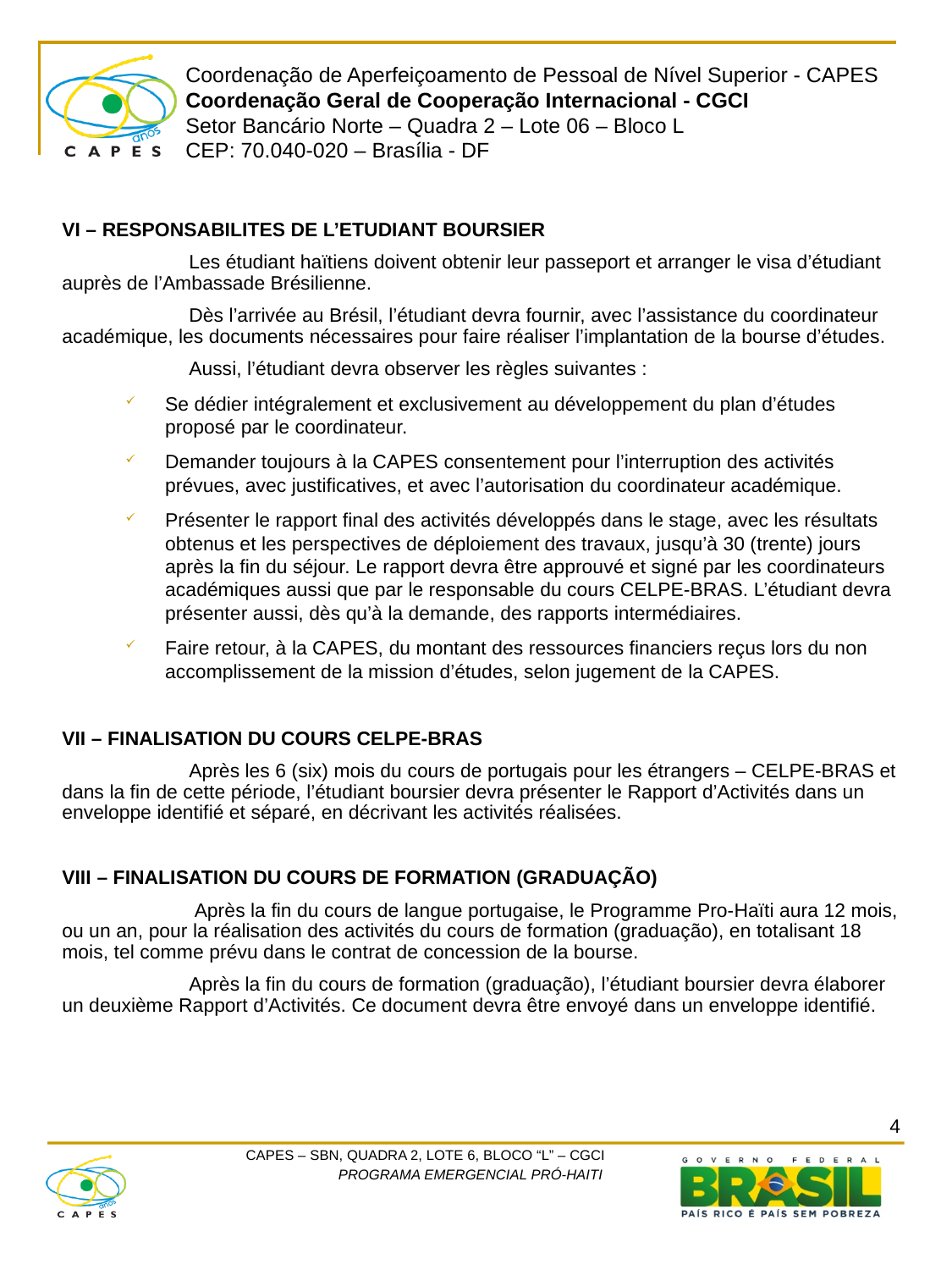

VI – RESPONSABILITES DE L’ETUDIANT BOURSIER
	Les étudiant haïtiens doivent obtenir leur passeport et arranger le visa d’étudiant auprès de l’Ambassade Brésilienne.
	Dès l’arrivée au Brésil, l’étudiant devra fournir, avec l’assistance du coordinateur académique, les documents nécessaires pour faire réaliser l’implantation de la bourse d’études.
	Aussi, l’étudiant devra observer les règles suivantes :
Se dédier intégralement et exclusivement au développement du plan d’études proposé par le coordinateur.
Demander toujours à la CAPES consentement pour l’interruption des activités prévues, avec justificatives, et avec l’autorisation du coordinateur académique.
Présenter le rapport final des activités développés dans le stage, avec les résultats obtenus et les perspectives de déploiement des travaux, jusqu’à 30 (trente) jours après la fin du séjour. Le rapport devra être approuvé et signé par les coordinateurs académiques aussi que par le responsable du cours CELPE-BRAS. L’étudiant devra présenter aussi, dès qu’à la demande, des rapports intermédiaires.
Faire retour, à la CAPES, du montant des ressources financiers reçus lors du non accomplissement de la mission d’études, selon jugement de la CAPES.

VII – FINALISATION DU COURS CELPE-BRAS
	Après les 6 (six) mois du cours de portugais pour les étrangers – CELPE-BRAS et dans la fin de cette période, l’étudiant boursier devra présenter le Rapport d’Activités dans un enveloppe identifié et séparé, en décrivant les activités réalisées.

VIII – FINALISATION DU COURS DE FORMATION (GRADUAÇÃO)
	 Après la fin du cours de langue portugaise, le Programme Pro-Haïti aura 12 mois, ou un an, pour la réalisation des activités du cours de formation (graduação), en totalisant 18 mois, tel comme prévu dans le contrat de concession de la bourse.
	Après la fin du cours de formation (graduação), l’étudiant boursier devra élaborer un deuxième Rapport d’Activités. Ce document devra être envoyé dans un enveloppe identifié.

						            4